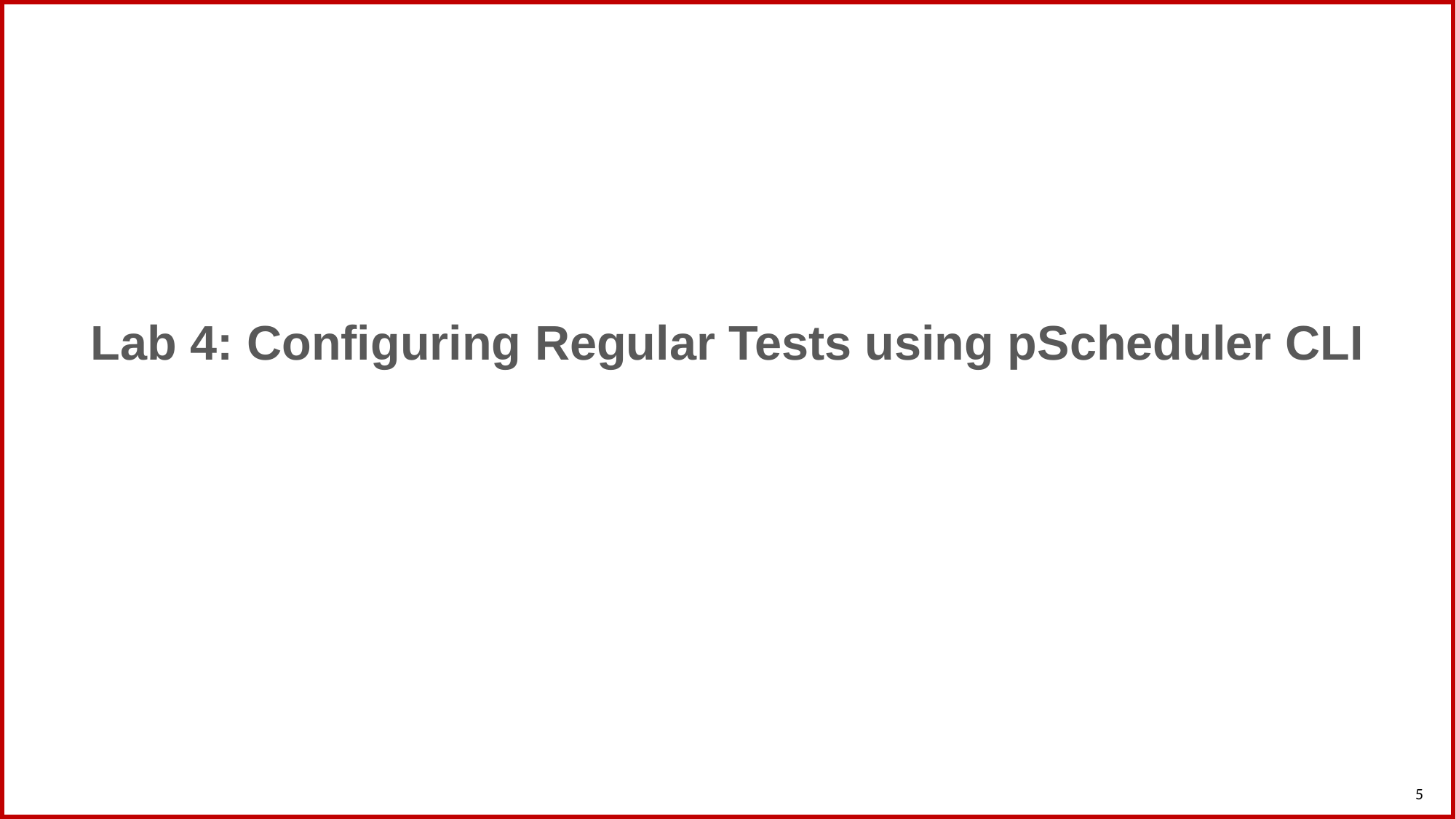

Lab 4: Configuring Regular Tests using pScheduler CLI
5